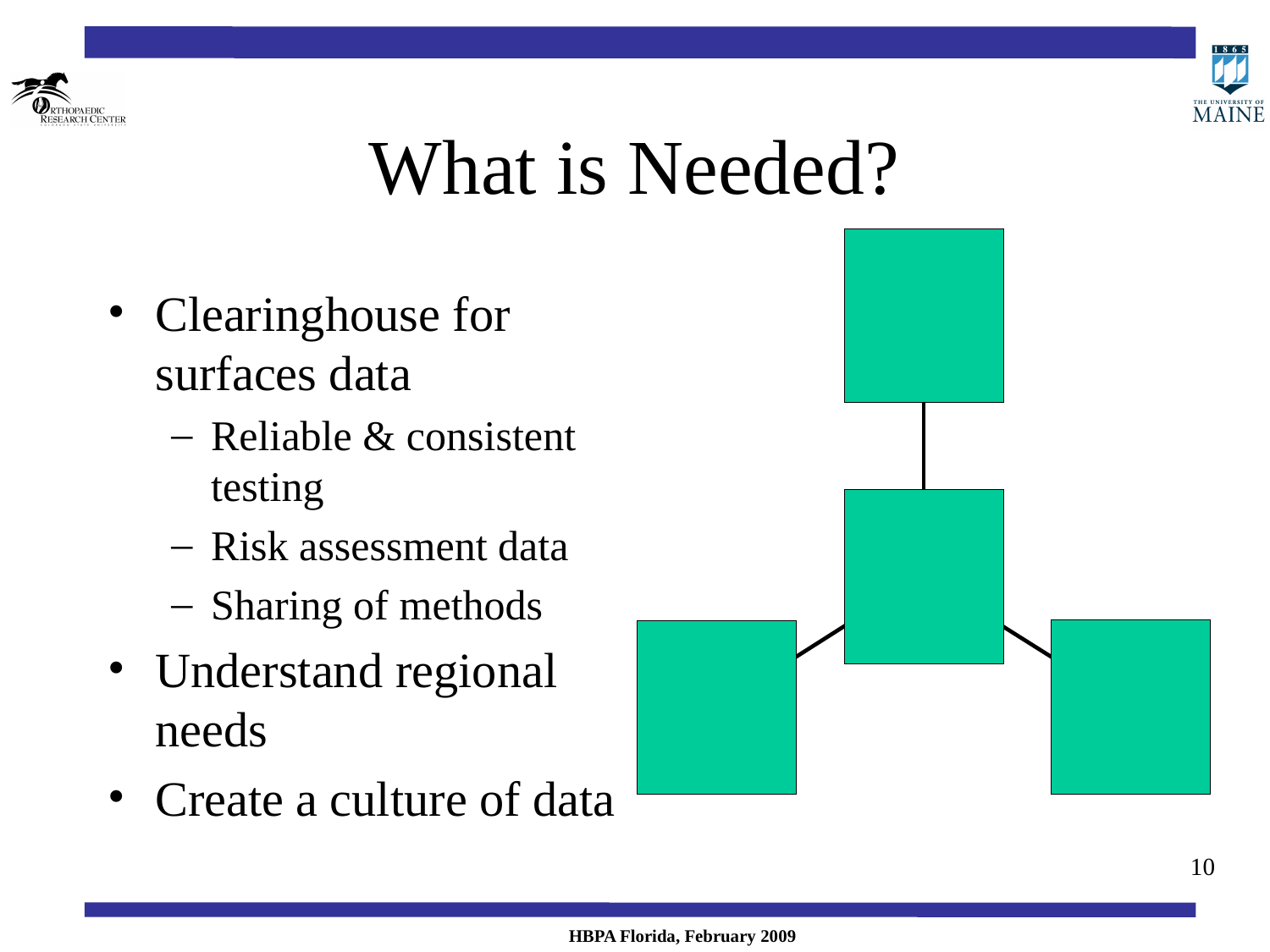

# What is Needed?
Clearinghouse for surfaces data
Reliable & consistent testing
Risk assessment data
Sharing of methods
Understand regional needs
Create a culture of data